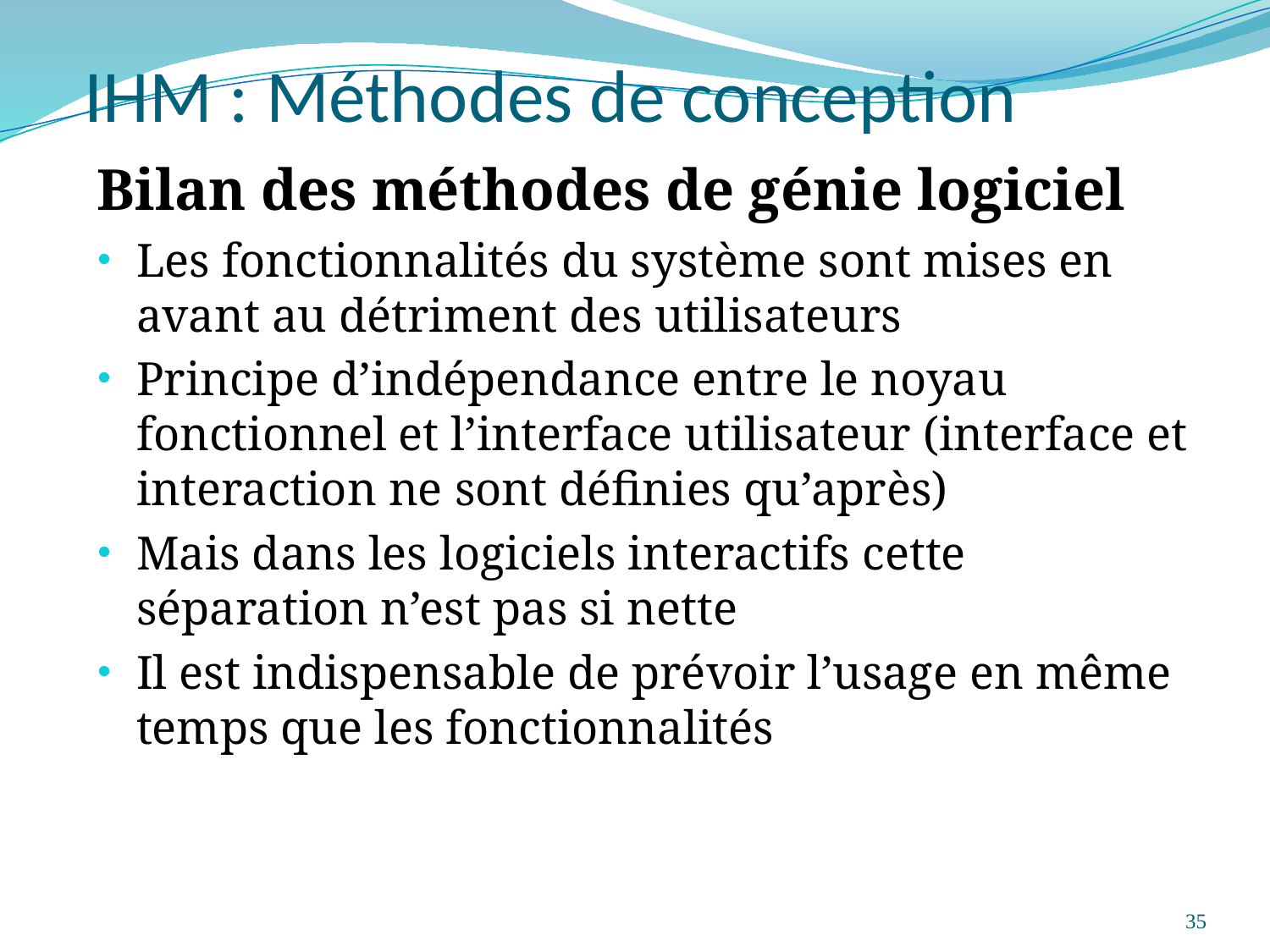

# IHM : Méthodes de conception
Bilan des méthodes de génie logiciel
Les fonctionnalités du système sont mises en avant au détriment des utilisateurs
Principe d’indépendance entre le noyau fonctionnel et l’interface utilisateur (interface et interaction ne sont définies qu’après)
Mais dans les logiciels interactifs cette séparation n’est pas si nette
Il est indispensable de prévoir l’usage en même temps que les fonctionnalités
35